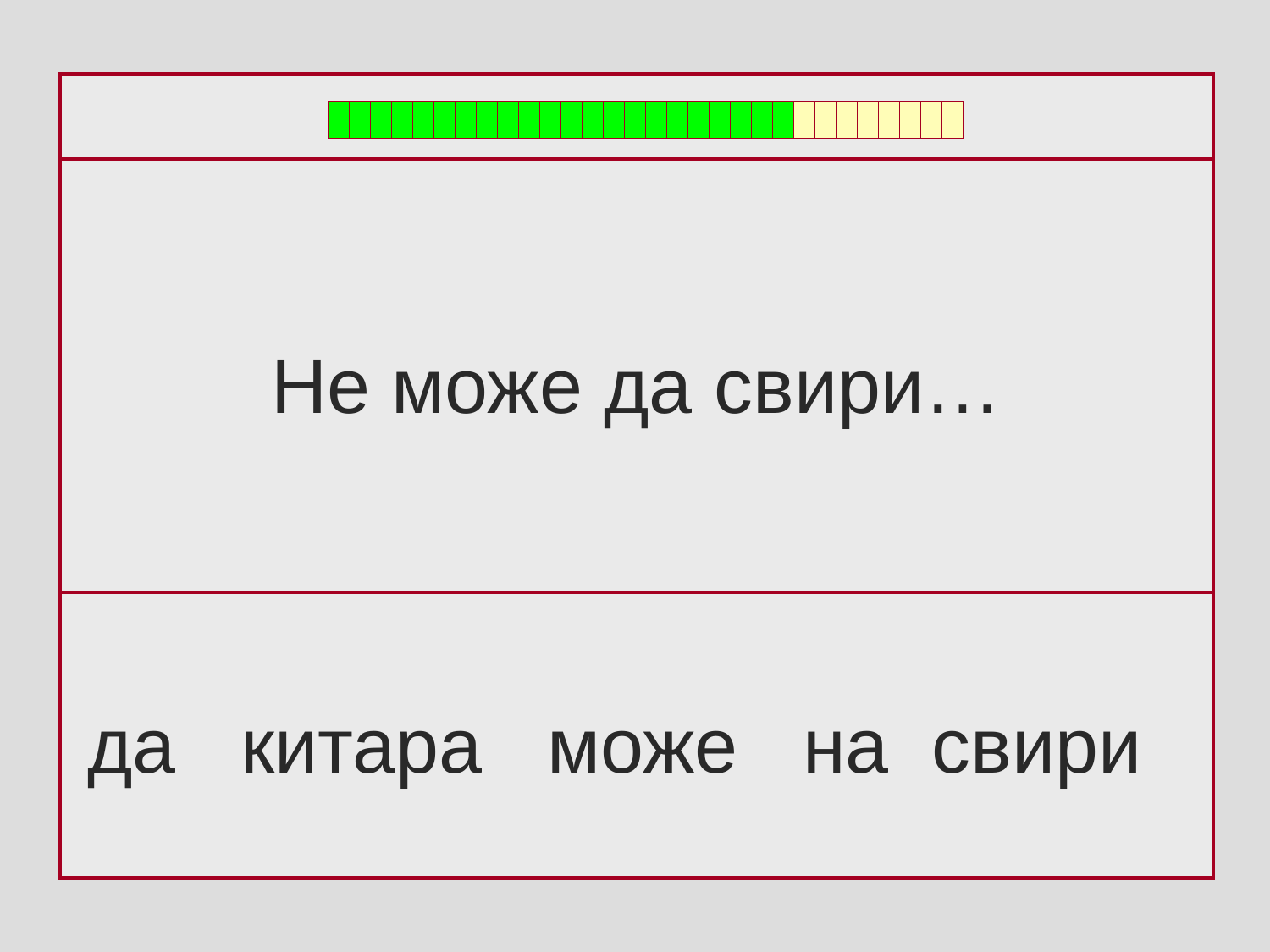

Не може да свири…
да   китара   може   на  свири